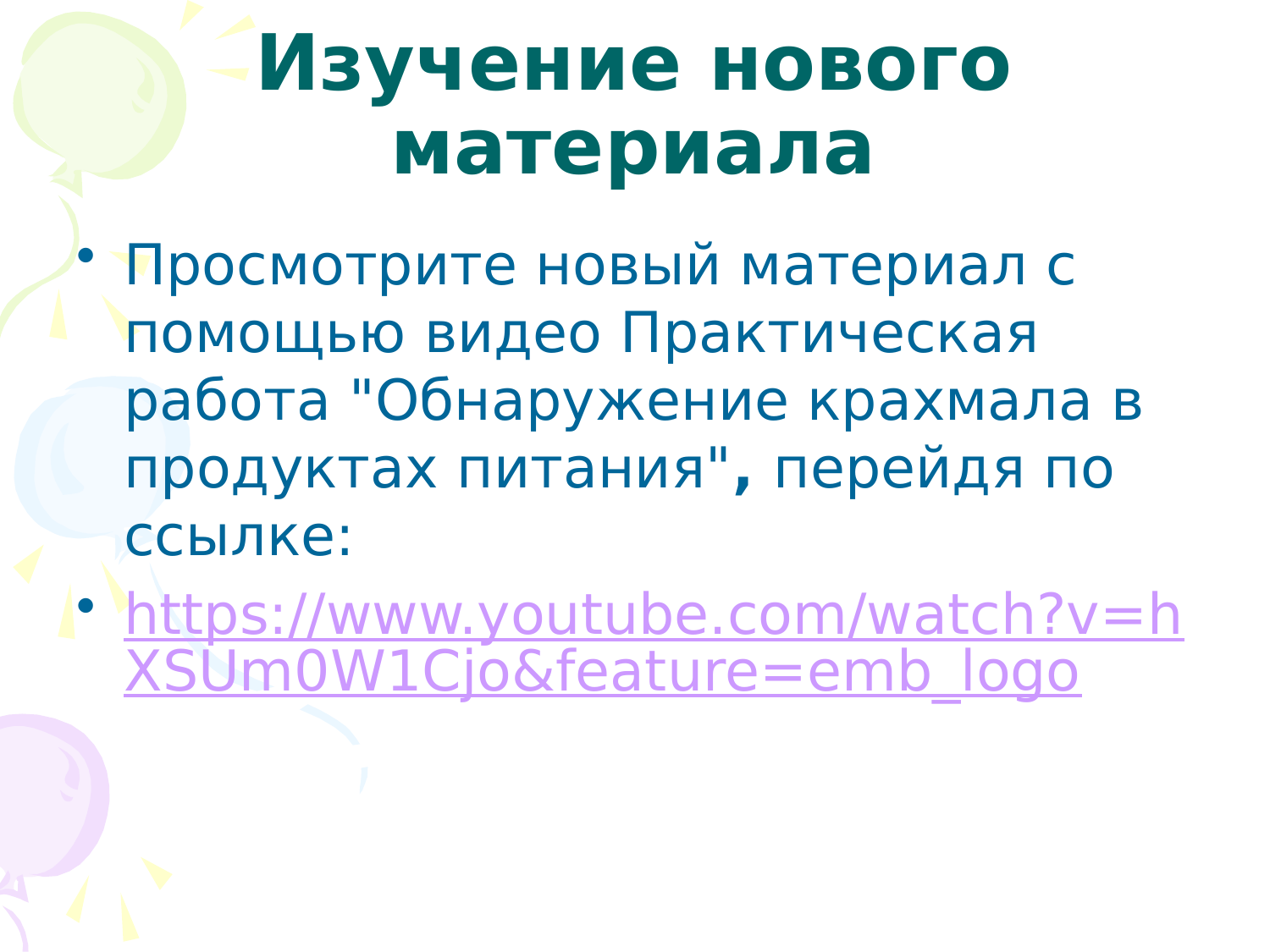

# Изучение нового материала
Просмотрите новый материал с помощью видео Практическая работа "Обнаружение крахмала в продуктах питания", перейдя по ссылке:
https://www.youtube.com/watch?v=hXSUm0W1Cjo&feature=emb_logo